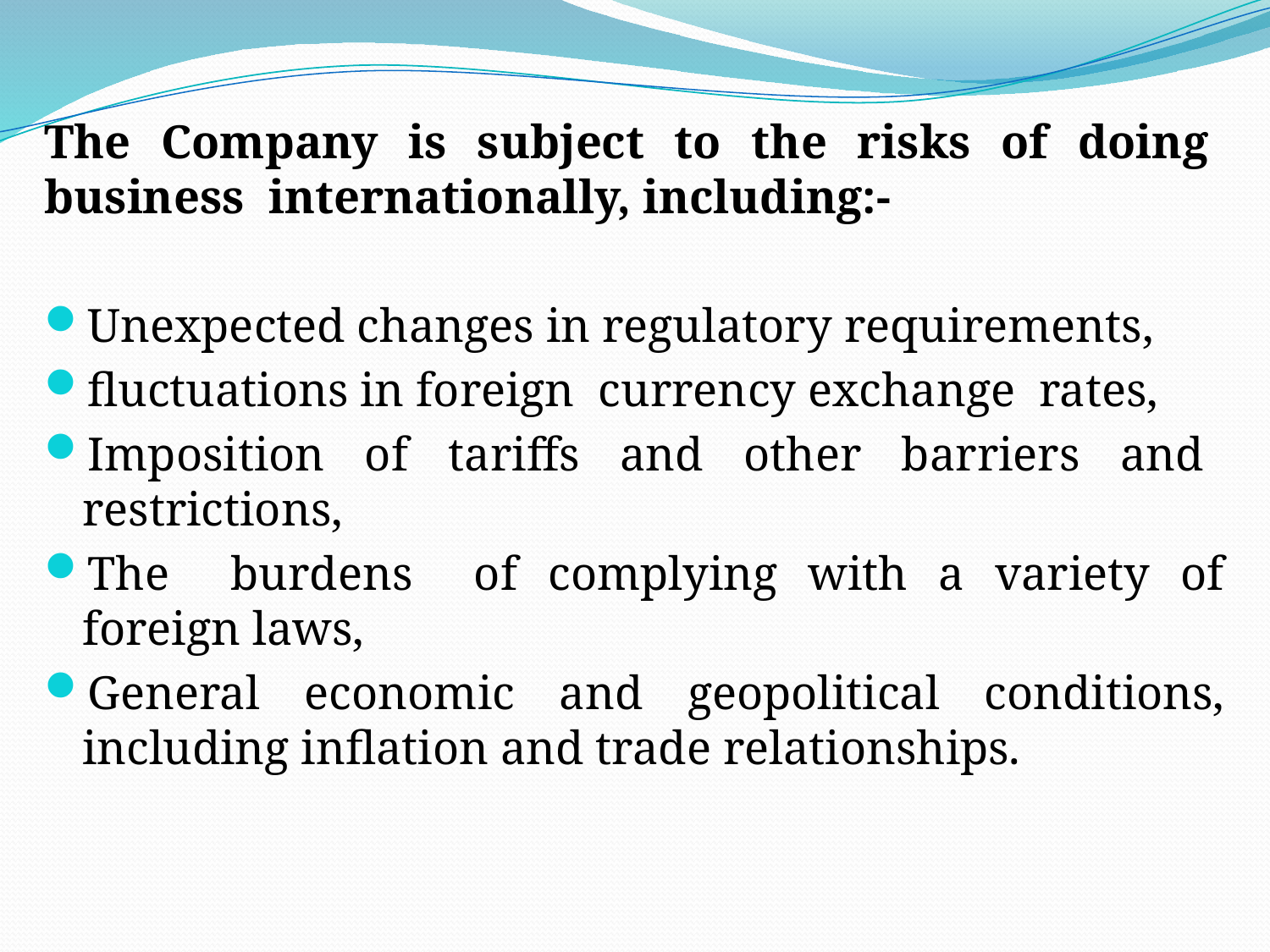

The  Company  is  subject  to  the  risks  of  doing  business  internationally, including:-

Unexpected changes in regulatory requirements,
ﬂuctuations in foreign  currency exchange  rates,
Imposition  of  tariffs  and  other  barriers  and  restrictions,
The  burdens  of complying with a variety of foreign laws,
General economic and geopolitical conditions, including inﬂation and trade relationships.